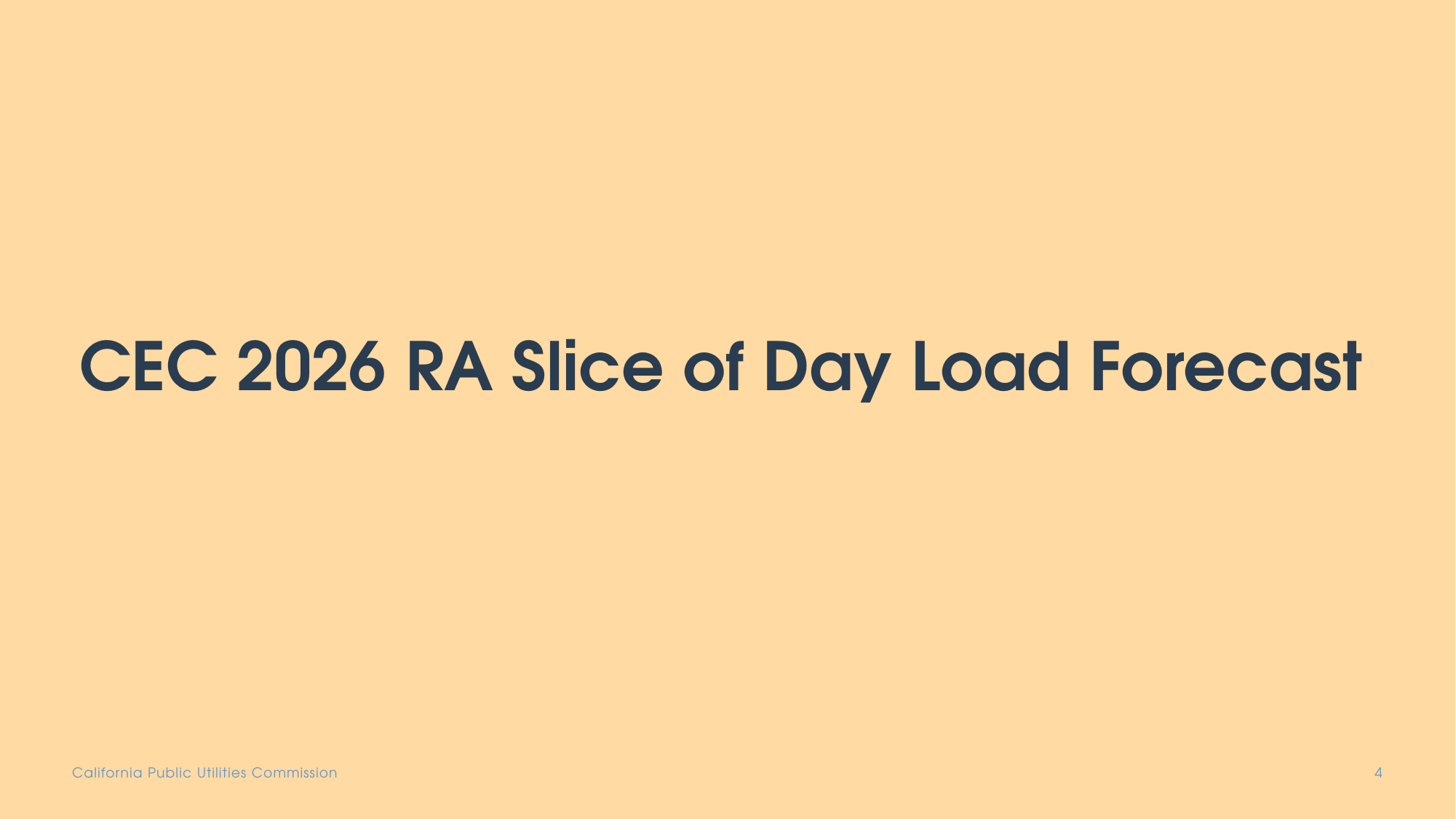

# CEC 2026 RA Slice of Day Load Forecast
4